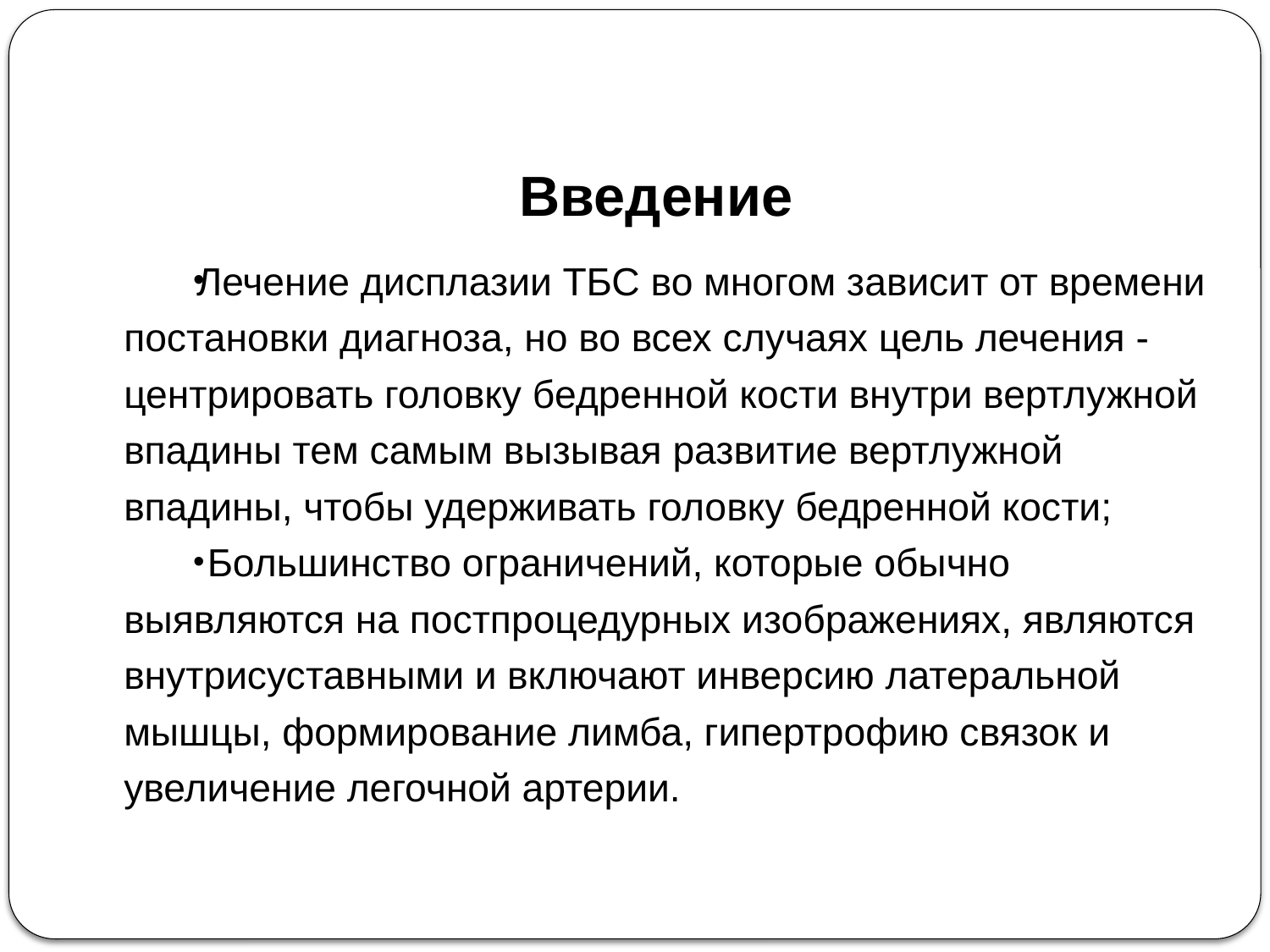

# Введение
Лечение дисплазии ТБС во многом зависит от времени постановки диагноза, но во всех случаях цель лечения - центрировать головку бедренной кости внутри вертлужной впадины тем самым вызывая развитие вертлужной впадины, чтобы удерживать головку бедренной кости;
 Большинство ограничений, которые обычно выявляются на постпроцедурных изображениях, являются внутрисуставными и включают инверсию латеральной мышцы, формирование лимба, гипертрофию связок и увеличение легочной артерии.